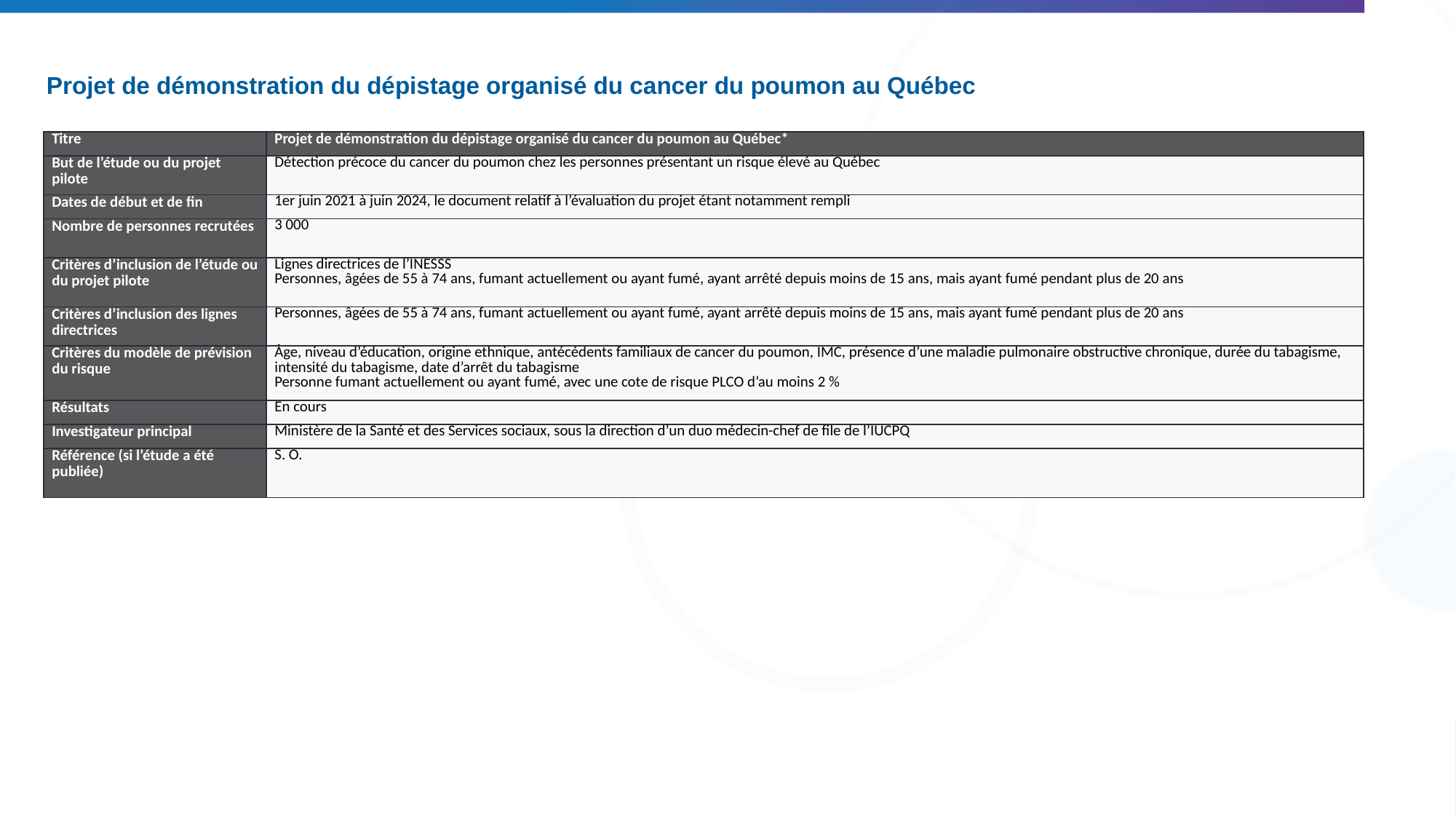

# Projet de démonstration du dépistage organisé du cancer du poumon au Québec
| Titre | Projet de démonstration du dépistage organisé du cancer du poumon au Québec\* |
| --- | --- |
| But de l’étude ou du projet pilote | Détection précoce du cancer du poumon chez les personnes présentant un risque élevé au Québec |
| Dates de début et de fin | 1er juin 2021 à juin 2024, le document relatif à l’évaluation du projet étant notamment rempli |
| Nombre de personnes recrutées | 3 000 |
| Critères d’inclusion de l’étude ou du projet pilote | Lignes directrices de l’INESSS Personnes, âgées de 55 à 74 ans, fumant actuellement ou ayant fumé, ayant arrêté depuis moins de 15 ans, mais ayant fumé pendant plus de 20 ans |
| Critères d’inclusion des lignes directrices | Personnes, âgées de 55 à 74 ans, fumant actuellement ou ayant fumé, ayant arrêté depuis moins de 15 ans, mais ayant fumé pendant plus de 20 ans |
| Critères du modèle de prévision du risque | Âge, niveau d’éducation, origine ethnique, antécédents familiaux de cancer du poumon, IMC, présence d’une maladie pulmonaire obstructive chronique, durée du tabagisme, intensité du tabagisme, date d’arrêt du tabagisme Personne fumant actuellement ou ayant fumé, avec une cote de risque PLCO d’au moins 2 % |
| Résultats | En cours |
| Investigateur principal | Ministère de la Santé et des Services sociaux, sous la direction d’un duo médecin-chef de file de l’IUCPQ |
| Référence (si l’étude a été publiée) | S. O. |
* Demande du MSSS à l’IUCPQ-UL pour être le chef de file du projet pour tout le Réseau de cancérologie pulmonaire du Québec